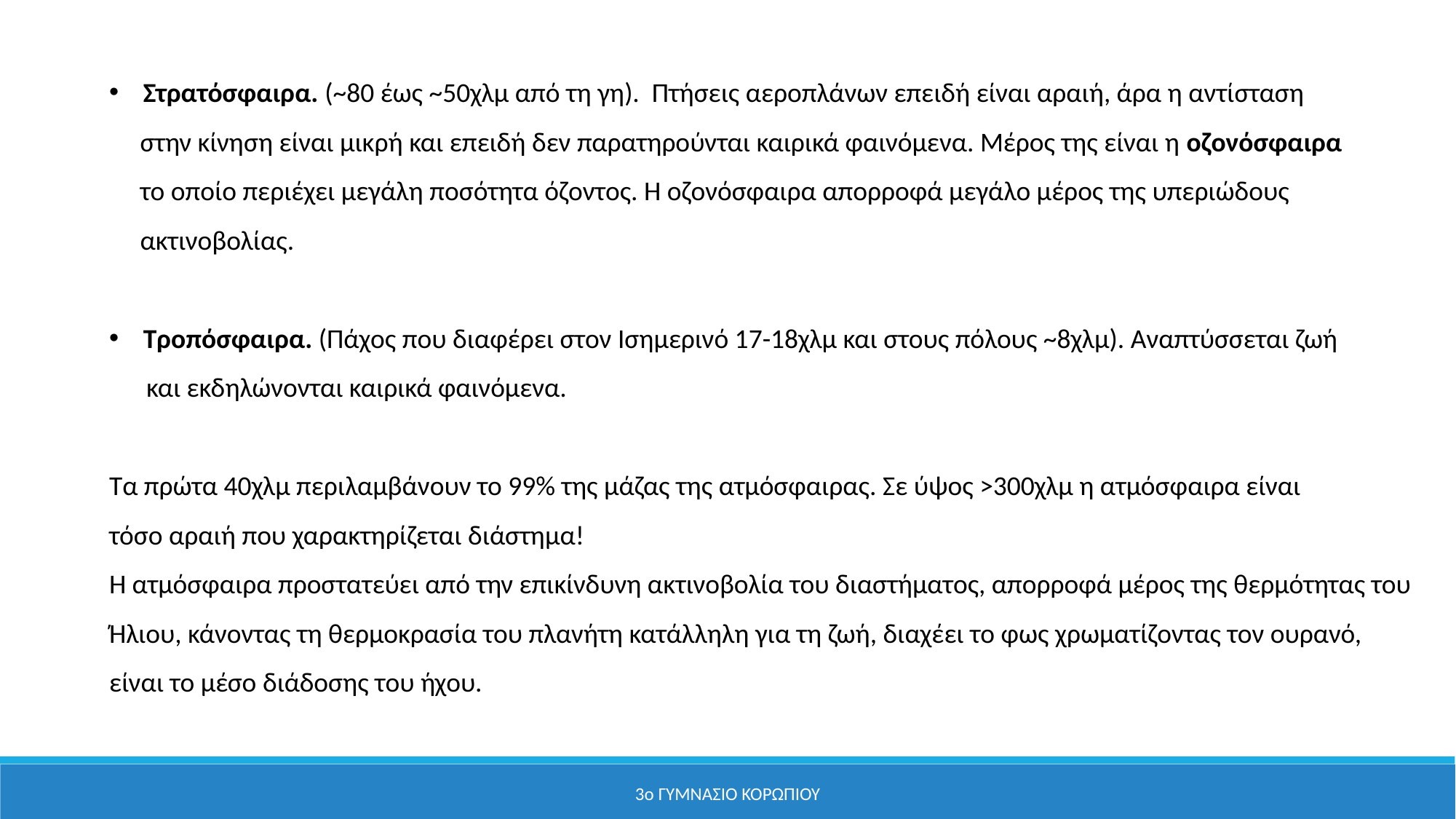

Στρατόσφαιρα. (~80 έως ~50χλμ από τη γη).  Πτήσεις αεροπλάνων επειδή είναι αραιή, άρα η αντίσταση
     στην κίνηση είναι μικρή και επειδή δεν παρατηρούνται καιρικά φαινόμενα. Μέρος της είναι η οζονόσφαιρα
     το οποίο περιέχει μεγάλη ποσότητα όζοντος. Η οζονόσφαιρα απορροφά μεγάλο μέρος της υπεριώδους
     ακτινοβολίας.

Τροπόσφαιρα. (Πάχος που διαφέρει στον Ισημερινό 17-18χλμ και στους πόλους ~8χλμ). Αναπτύσσεται ζωή
      και εκδηλώνονται καιρικά φαινόμενα.

Τα πρώτα 40χλμ περιλαμβάνουν το 99% της μάζας της ατμόσφαιρας. Σε ύψος >300χλμ η ατμόσφαιρα είναι
τόσο αραιή που χαρακτηρίζεται διάστημα!
Η ατμόσφαιρα προστατεύει από την επικίνδυνη ακτινοβολία του διαστήματος, απορροφά μέρος της θερμότητας του Ήλιου, κάνοντας τη θερμοκρασία του πλανήτη κατάλληλη για τη ζωή, διαχέει το φως χρωματίζοντας τον ουρανό,
είναι το μέσο διάδοσης του ήχου.
3ο ΓΥΜΝΑΣΙΟ ΚΟΡΩΠΙΟΥ